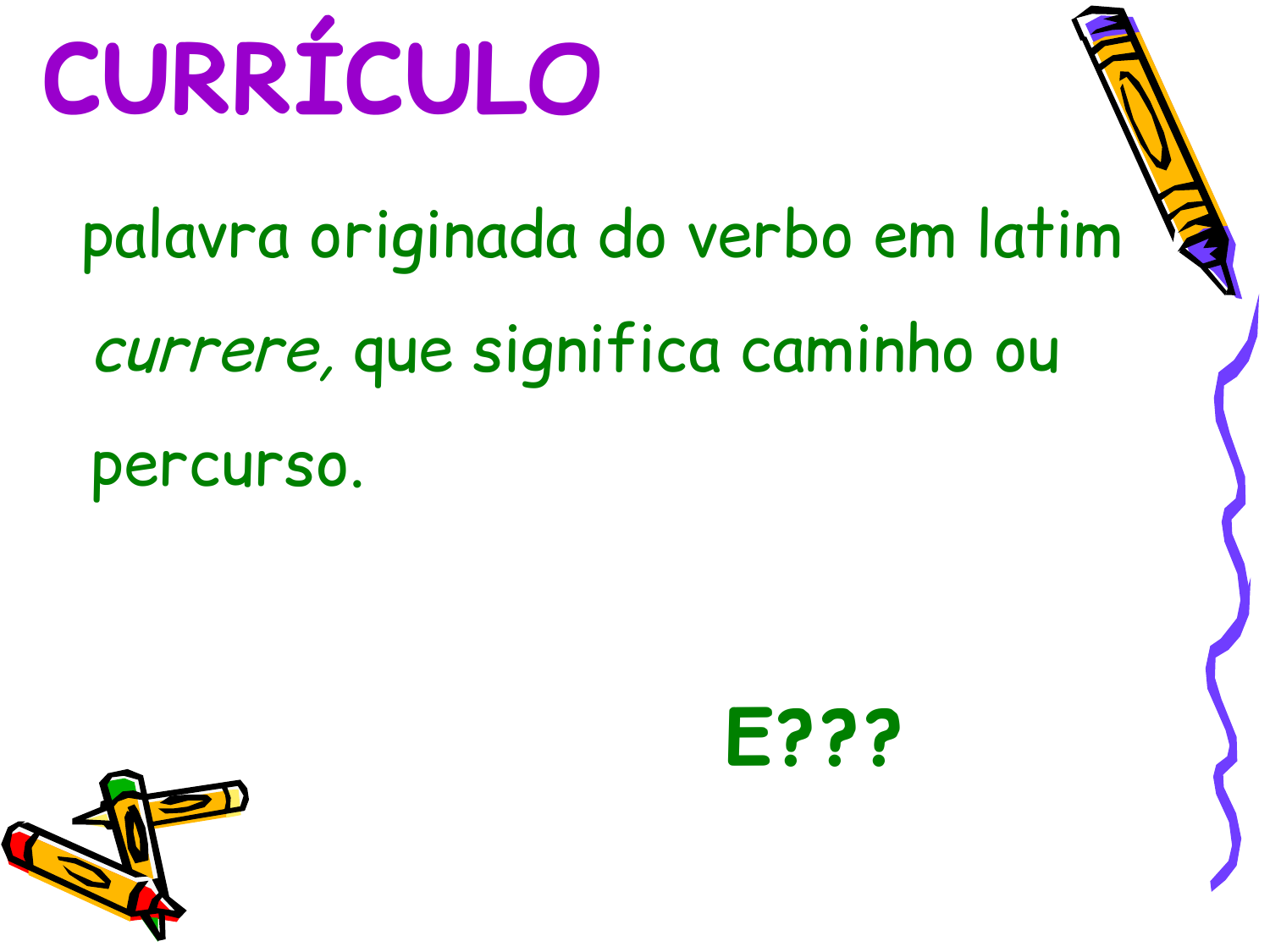

# CURRÍCULO
  palavra originada do verbo em latim currere, que significa caminho ou percurso.

						E???